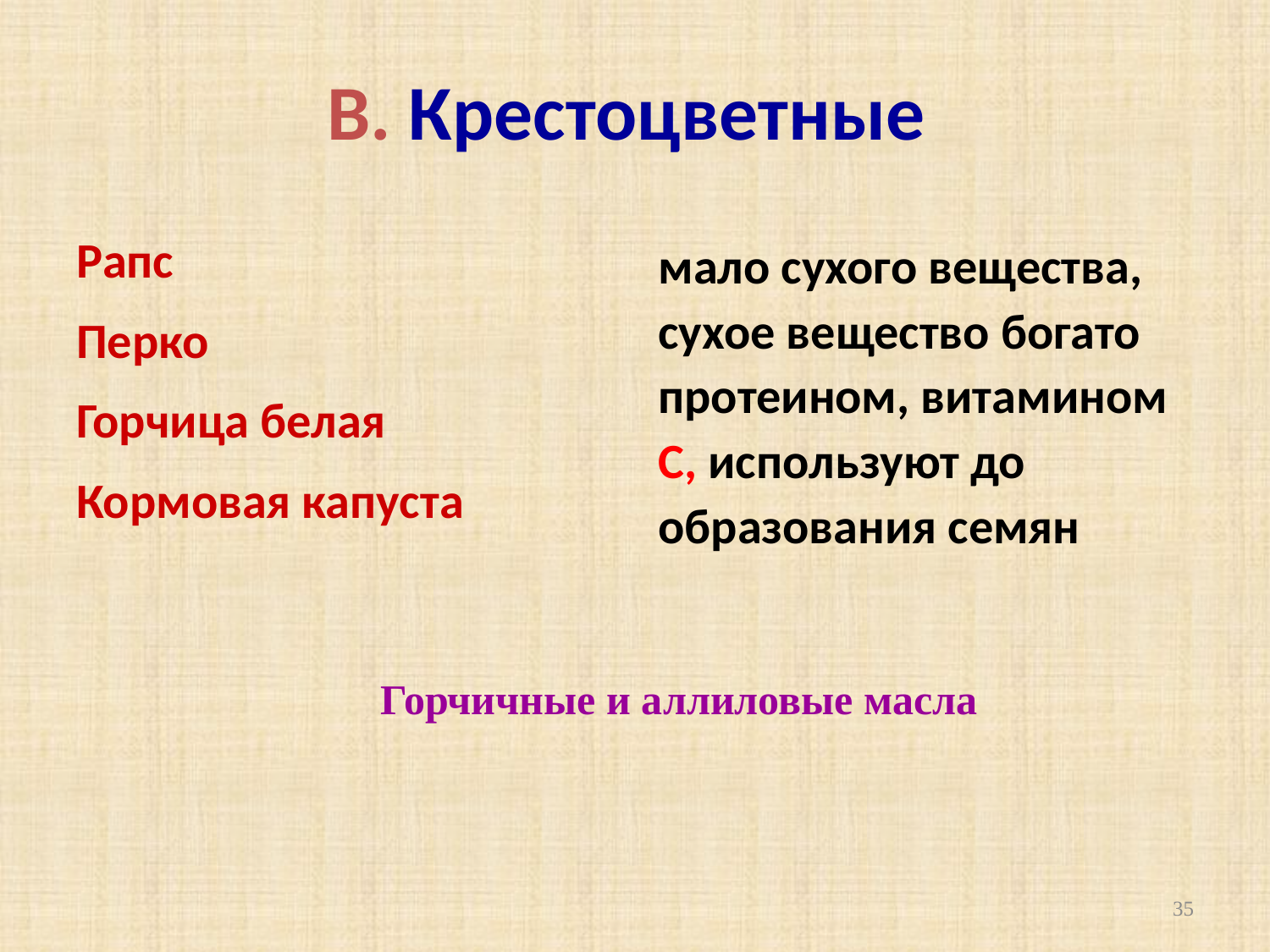

# В. Крестоцветные
Рапс
Перко
Горчица белая
Кормовая капуста
мало сухого вещества, сухое вещество богато протеином, витамином С, используют до образования семян

Горчичные и аллиловые масла
35